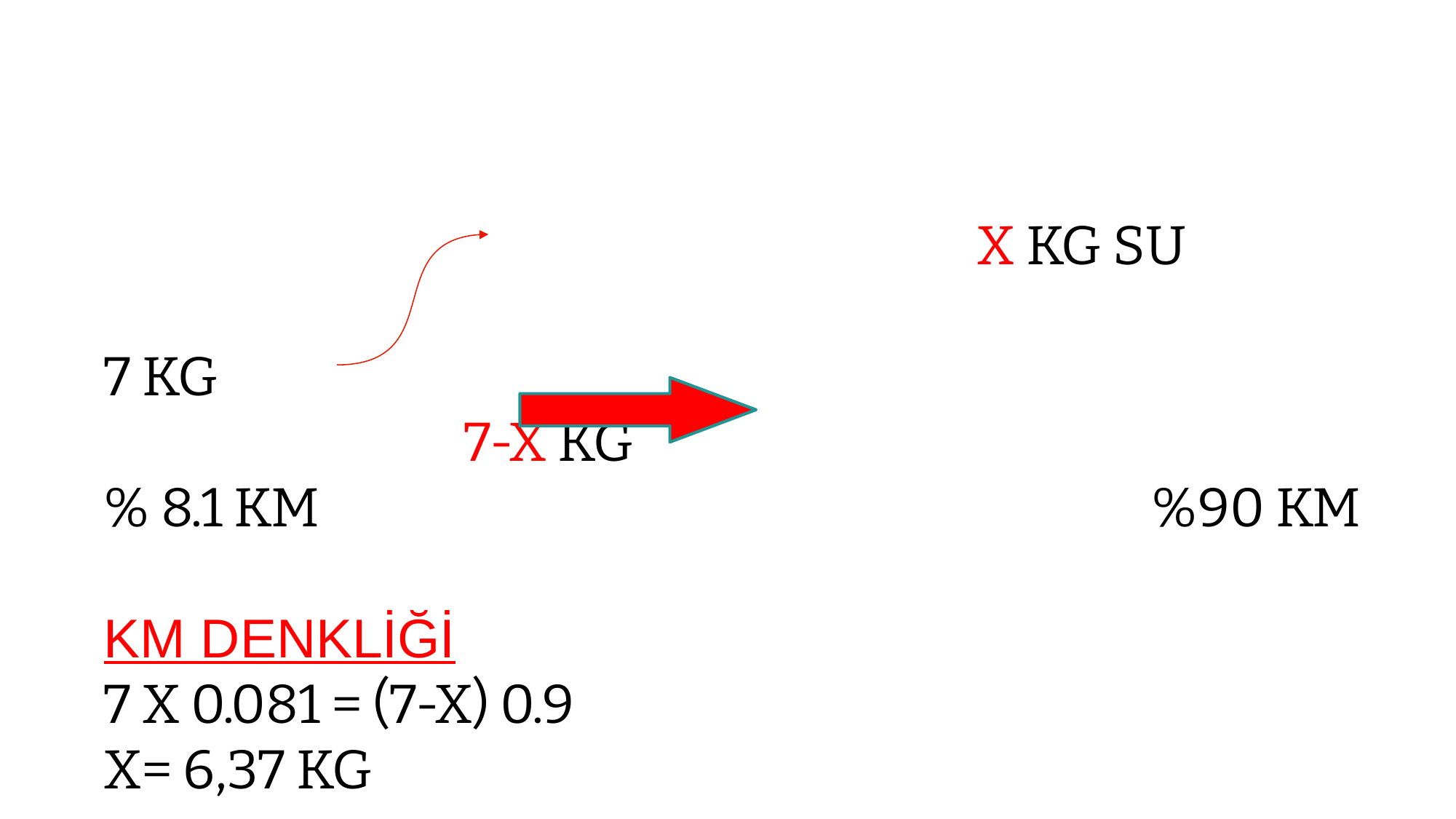

X KG SU

7 KG					   					    			   7-X KG
% 8.1 KM                       					      %90 KM

KM DENKLİĞİ
7 X 0.081 = (7-X) 0.9
X= 6,37 KG